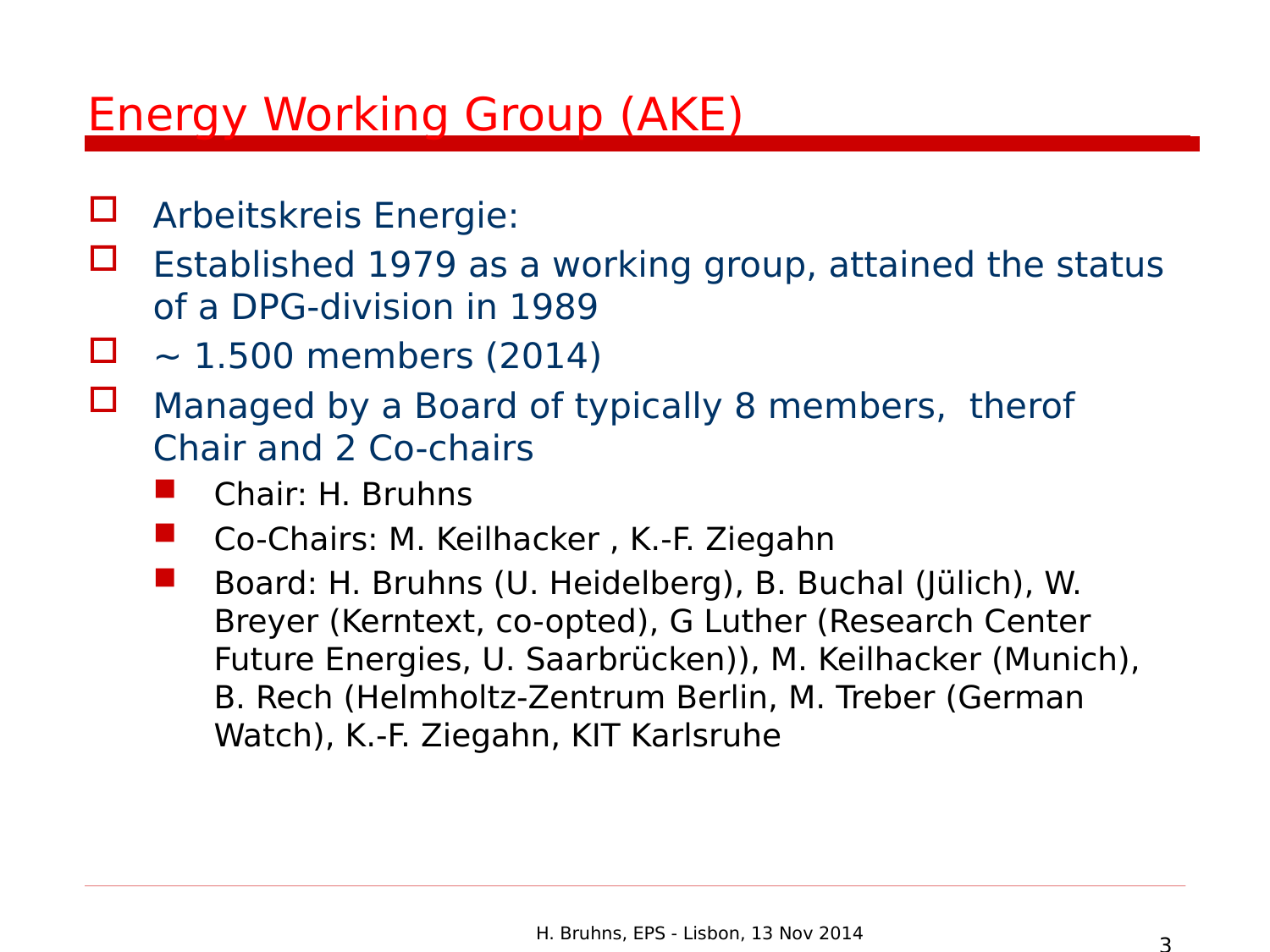

# Energy Working Group (AKE)
Arbeitskreis Energie:
Established 1979 as a working group, attained the status of a DPG-division in 1989
~ 1.500 members (2014)
Managed by a Board of typically 8 members,  therof Chair and 2 Co-chairs
Chair: H. Bruhns
Co-Chairs: M. Keilhacker , K.-F. Ziegahn
Board: H. Bruhns (U. Heidelberg), B. Buchal (Jülich), W. Breyer (Kerntext, co-opted), G Luther (Research Center Future Energies, U. Saarbrücken)), M. Keilhacker (Munich), B. Rech (Helmholtz-Zentrum Berlin, M. Treber (German Watch), K.-F. Ziegahn, KIT Karlsruhe

H. Bruhns, EPS - Lisbon, 13 Nov 2014
3